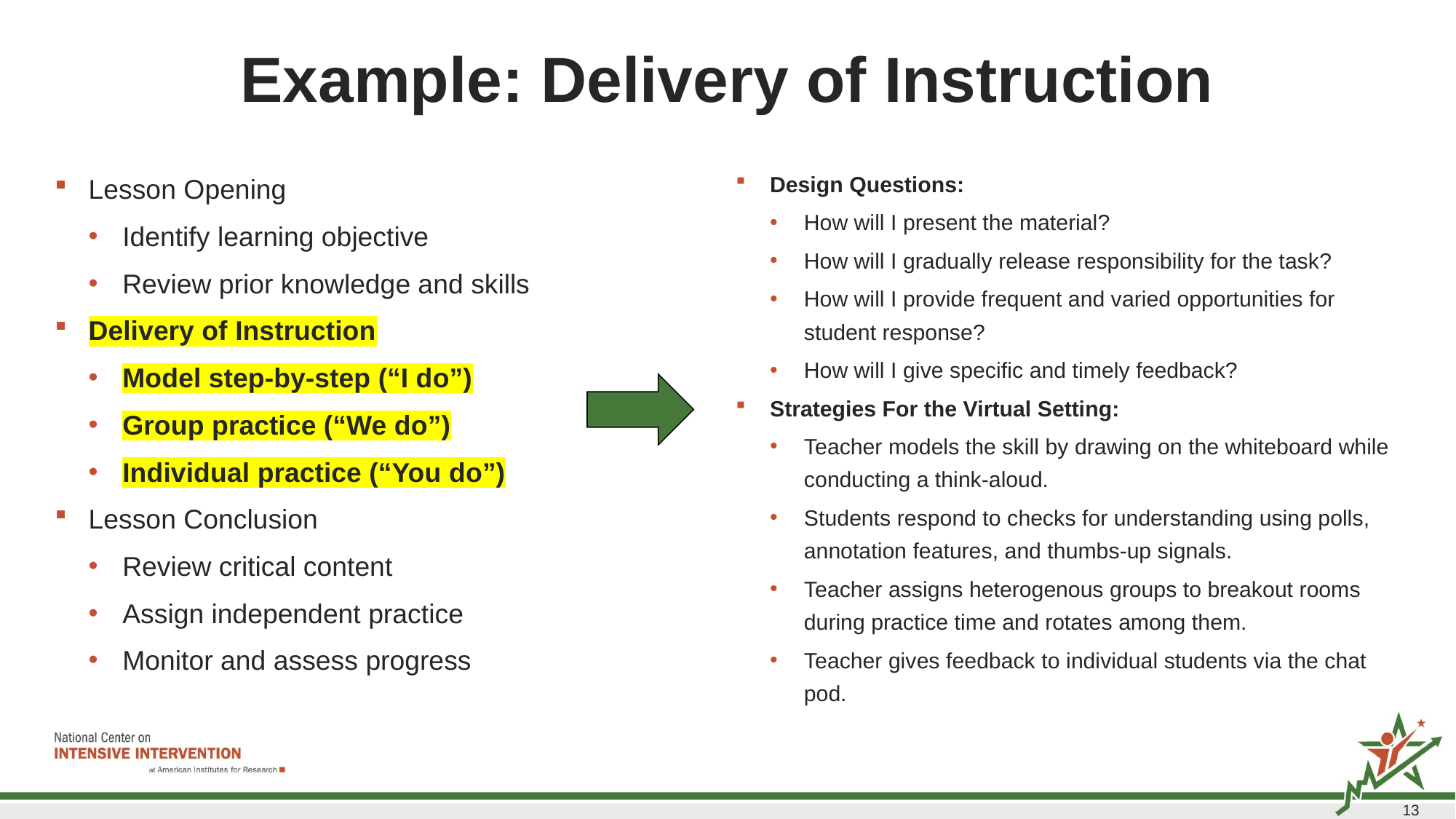

# Example: Delivery of Instruction
Design Questions:
How will I present the material?
How will I gradually release responsibility for the task?
How will I provide frequent and varied opportunities for student response?
How will I give specific and timely feedback?
Strategies For the Virtual Setting:
Teacher models the skill by drawing on the whiteboard while conducting a think-aloud.
Students respond to checks for understanding using polls, annotation features, and thumbs-up signals.
Teacher assigns heterogenous groups to breakout rooms during practice time and rotates among them.
Teacher gives feedback to individual students via the chat pod.
Lesson Opening
Identify learning objective
Review prior knowledge and skills
Delivery of Instruction
Model step-by-step (“I do”)
Group practice (“We do”)
Individual practice (“You do”)
Lesson Conclusion
Review critical content
Assign independent practice
Monitor and assess progress

13